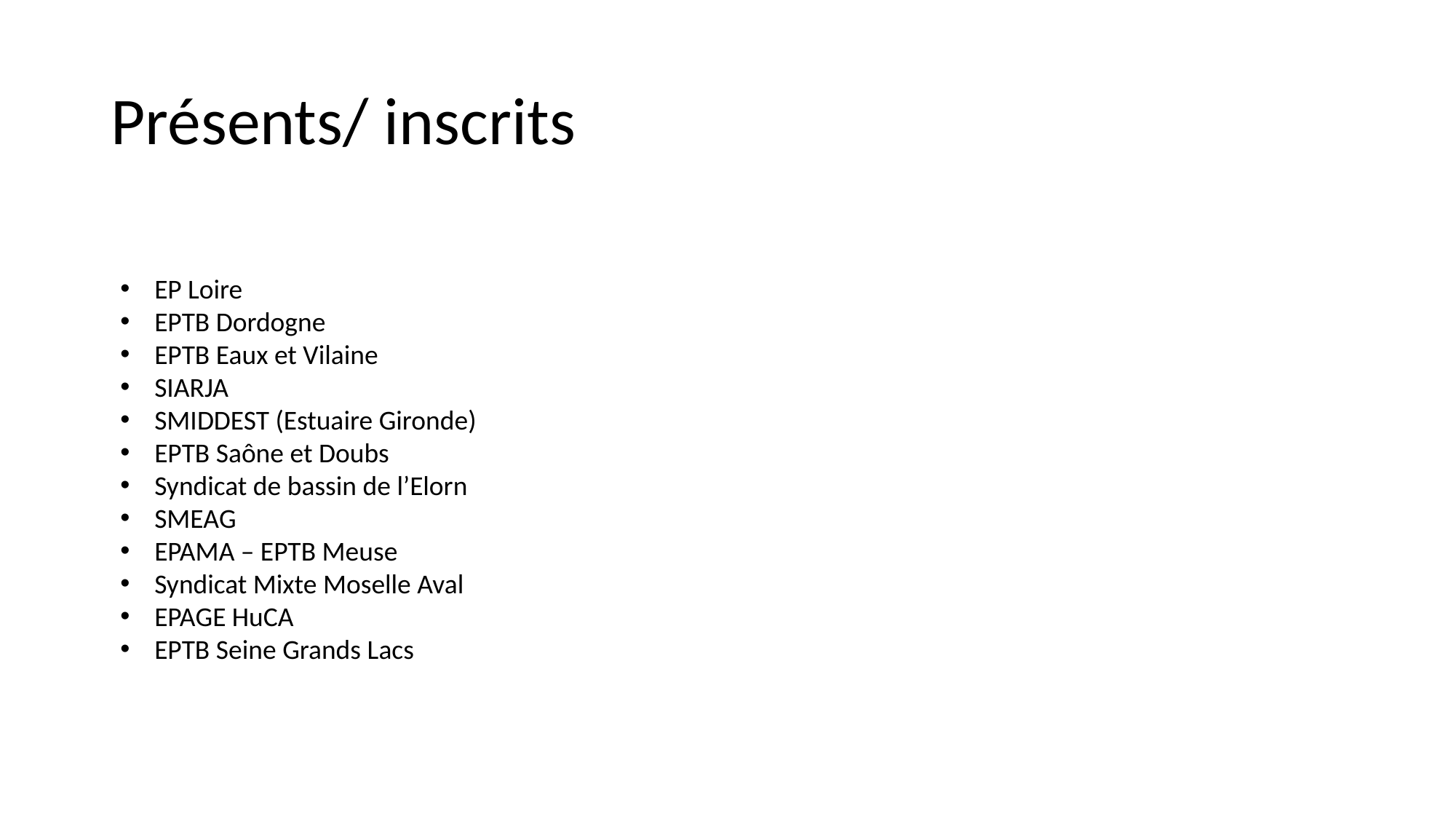

# Présents/ inscrits
EP Loire
EPTB Dordogne
EPTB Eaux et Vilaine
SIARJA
SMIDDEST (Estuaire Gironde)
EPTB Saône et Doubs
Syndicat de bassin de l’Elorn
SMEAG
EPAMA – EPTB Meuse
Syndicat Mixte Moselle Aval
EPAGE HuCA
EPTB Seine Grands Lacs